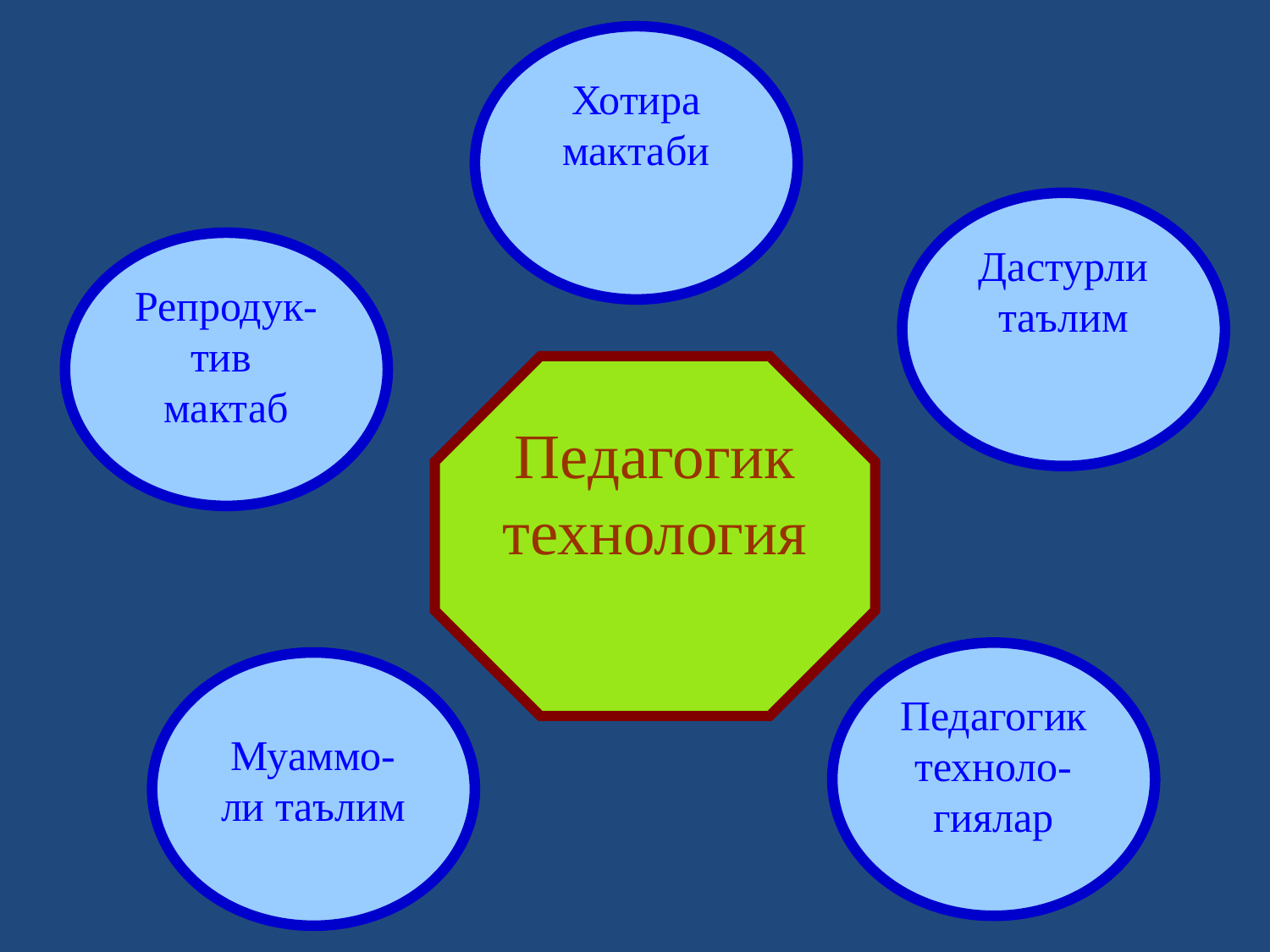

Хотира мактаби
Дастурли таълим
Репродук- тив  мактаб
Педагогик технология
Педагогик техноло- гиялар

Муаммо-ли таълим